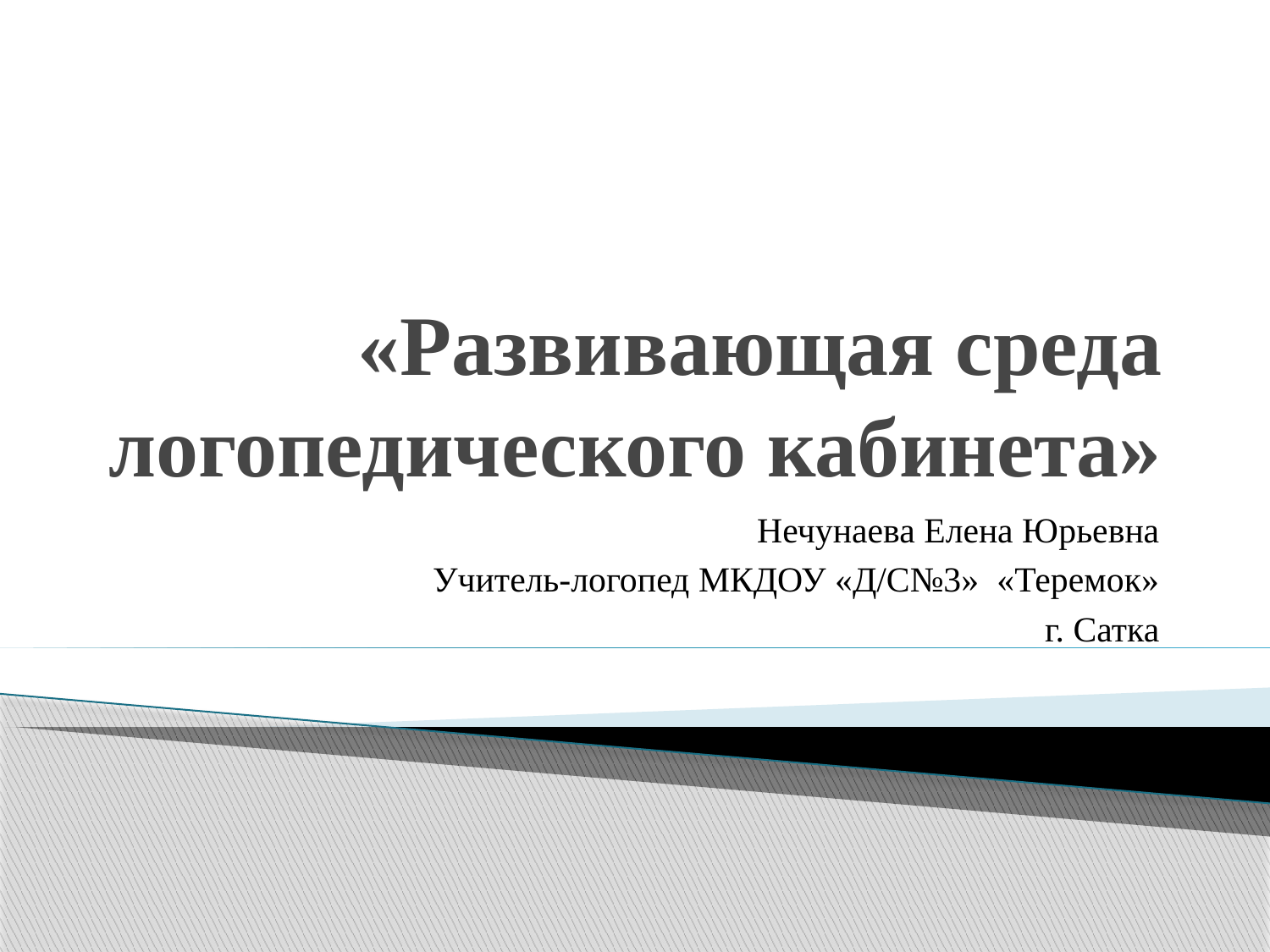

# «Развивающая среда логопедического кабинета»
Нечунаева Елена Юрьевна
Учитель-логопед МКДОУ «Д/С№3»  «Теремок»
г. Сатка